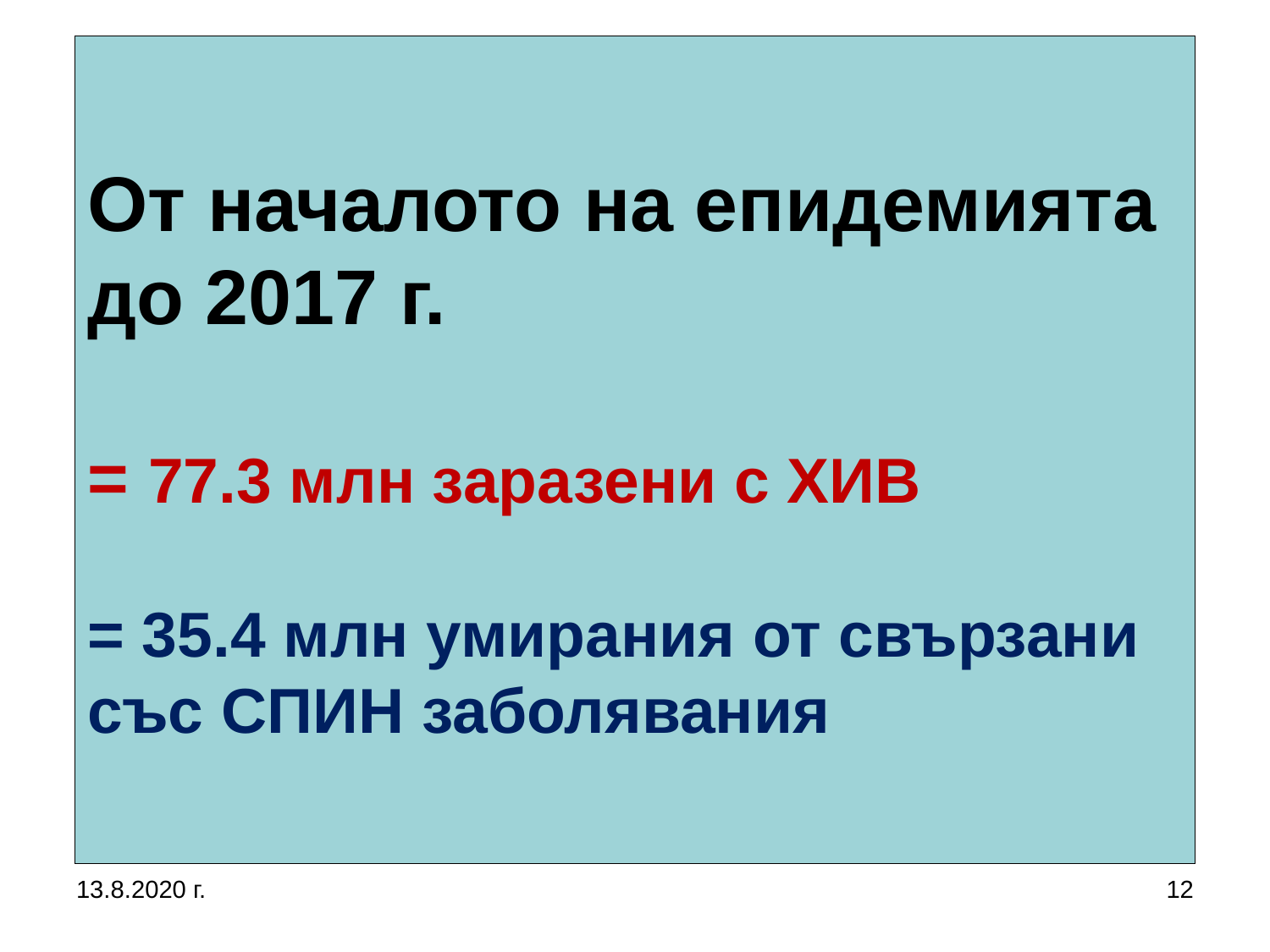

# От началото на епидемията до 2017 г. = 77.3 млн заразени с ХИВ = 35.4 млн умирания от свързани със СПИН заболявания
13.8.2020 г.
12